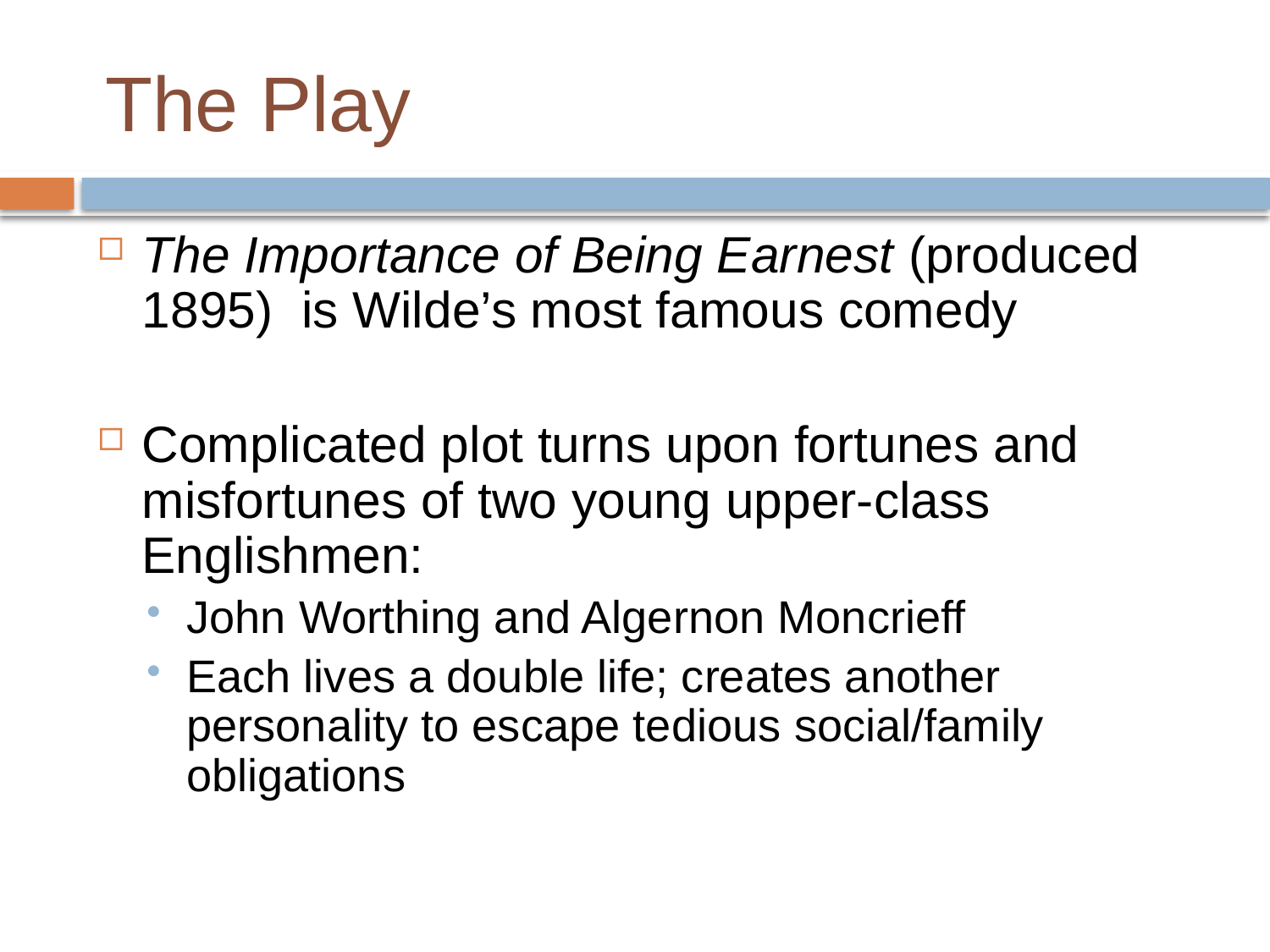

# The Play
The Importance of Being Earnest (produced 1895)  is Wilde’s most famous comedy

Complicated plot turns upon fortunes and misfortunes of two young upper-class Englishmen:
John Worthing and Algernon Moncrieff
Each lives a double life; creates another personality to escape tedious social/family obligations